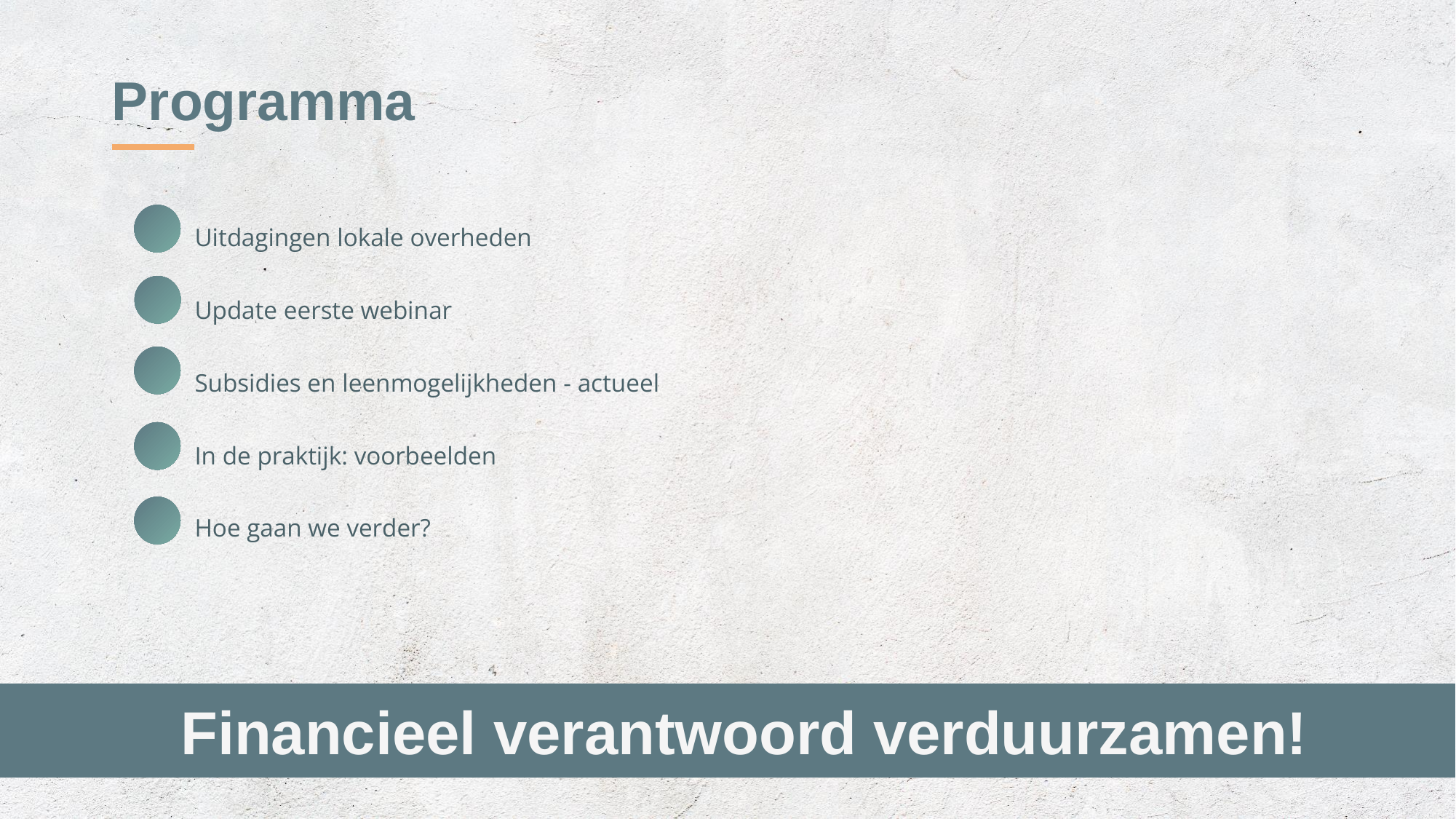

Programma

Uitdagingen lokale overheden
Update eerste webinar
Subsidies en leenmogelijkheden - actueel
In de praktijk: voorbeelden
Hoe gaan we verder?

  Financieel verantwoord verduurzamen!